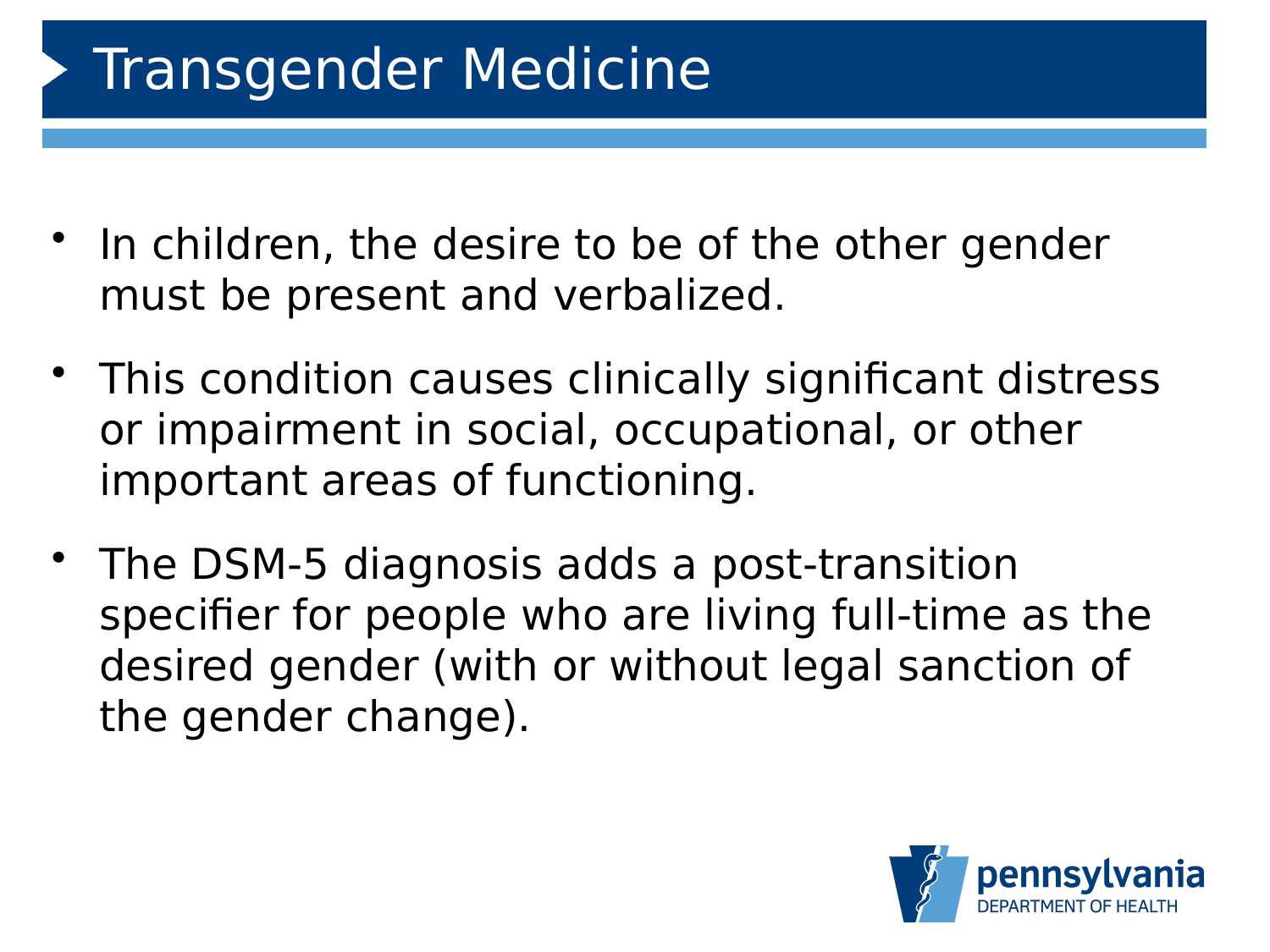

# Transgender Medicine

In children, the desire to be of the other gender must be present and verbalized.

This condition causes clinically significant distress or impairment in social, occupational, or other important areas of functioning.

The DSM-5 diagnosis adds a post-transition specifier for people who are living full-time as the desired gender (with or without legal sanction of the gender change).